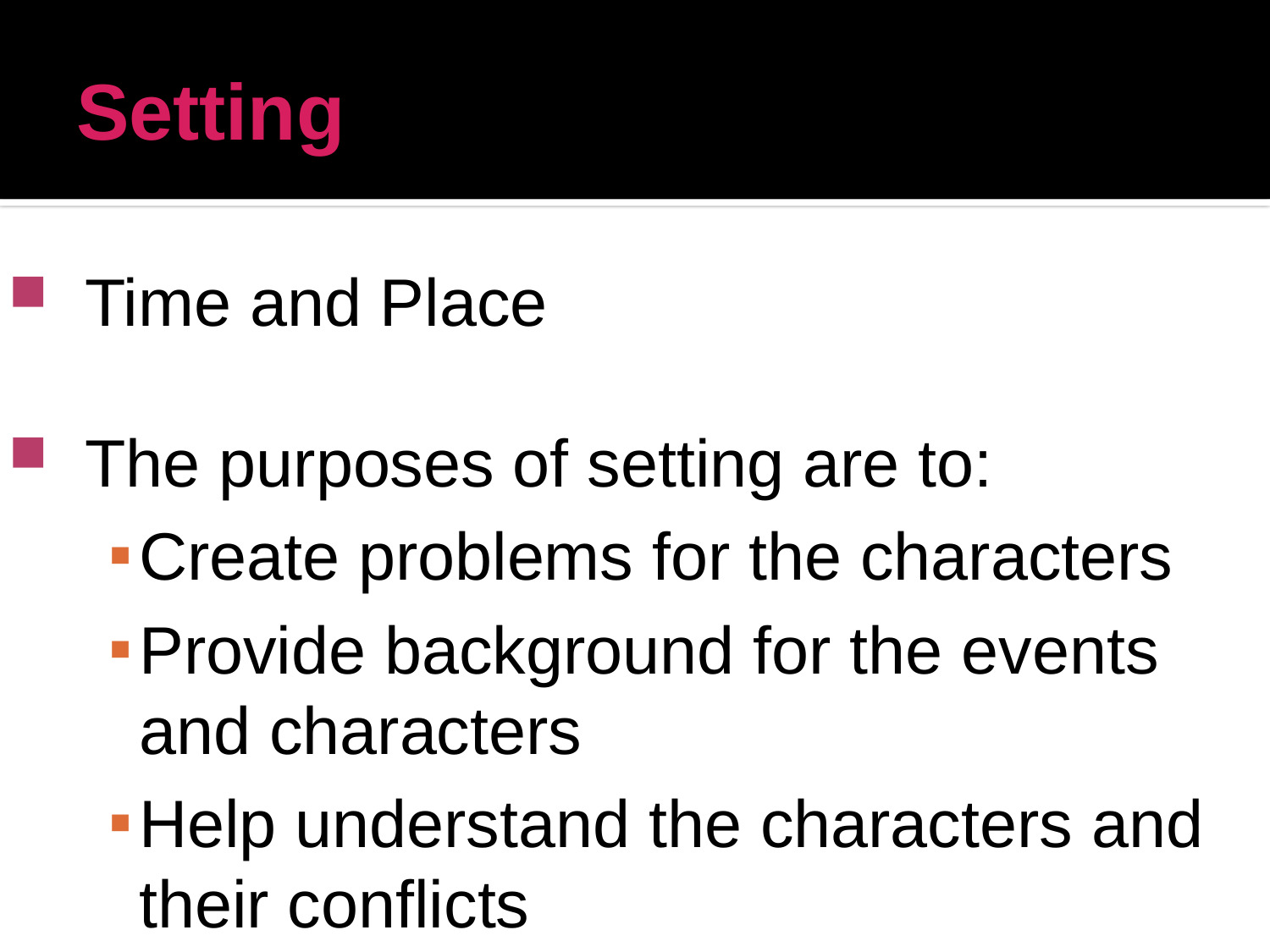

# Setting
  Time and Place

  The purposes of setting are to:
Create problems for the characters
Provide background for the events and characters
Help understand the characters and their conflicts